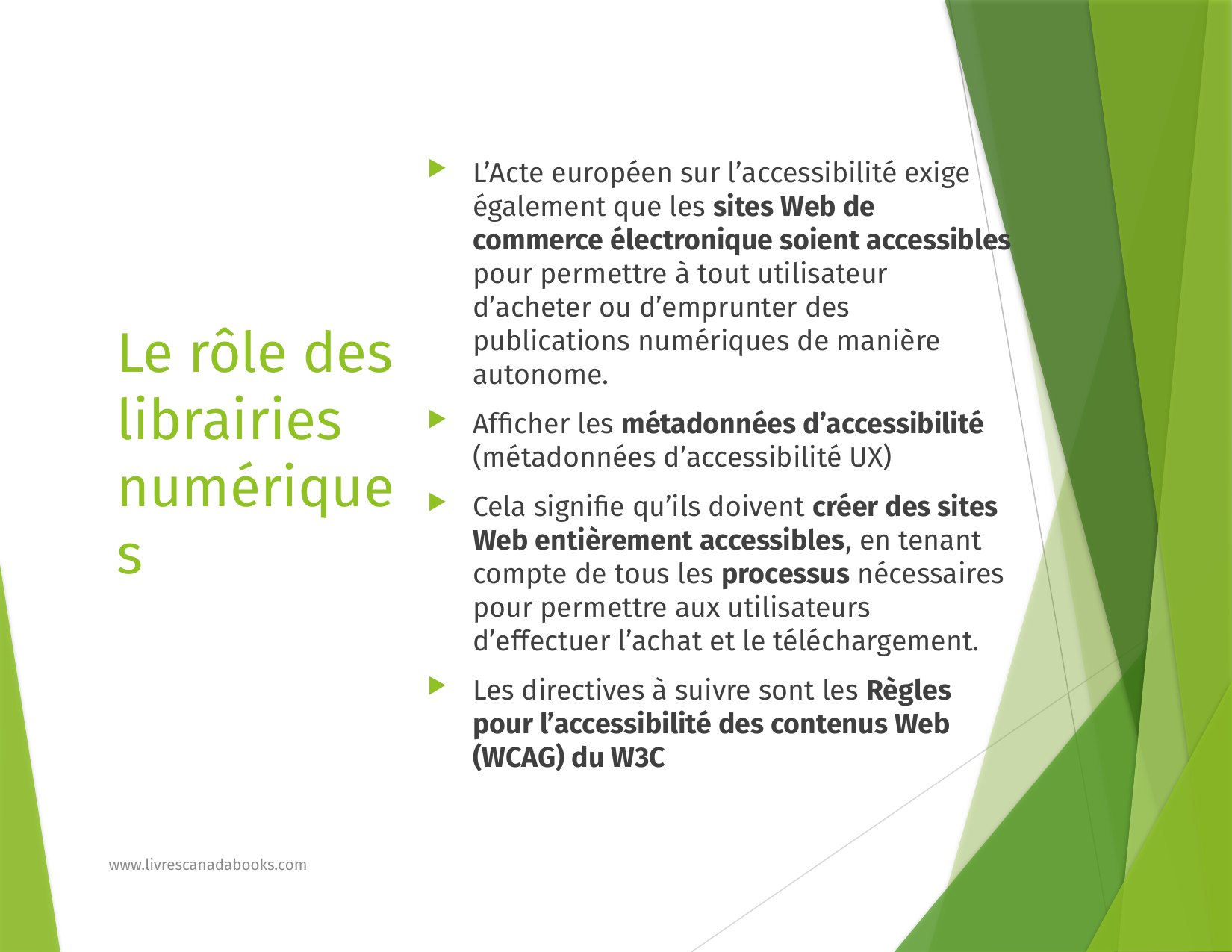

# Le rôle des librairies numériques
L’Acte européen sur l’accessibilité exige également que les sites Web de commerce électronique soient accessibles pour permettre à tout utilisateur d’acheter ou d’emprunter des publications numériques de manière autonome.
Afficher les métadonnées d’accessibilité (métadonnées d’accessibilité UX)
Cela signifie qu’ils doivent créer des sites Web entièrement accessibles, en tenant compte de tous les processus nécessaires pour permettre aux utilisateurs d’effectuer l’achat et le téléchargement.
Les directives à suivre sont les Règles pour l’accessibilité des contenus Web (WCAG) du W3C
www.livrescanadabooks.com